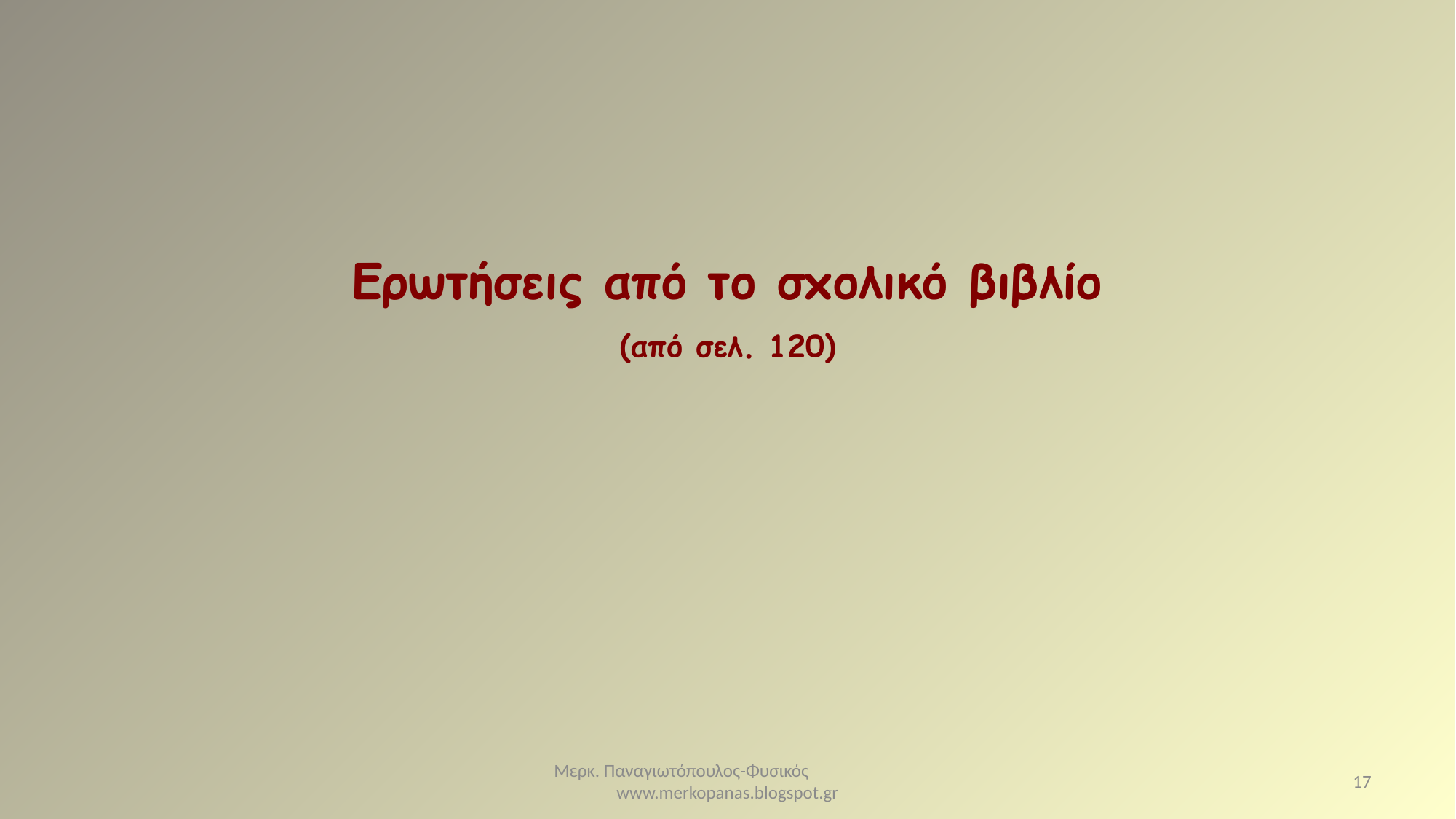

Ερωτήσεις από το σχολικό βιβλίο
(από σελ. 120)
Μερκ. Παναγιωτόπουλος-Φυσικός                       www.merkopanas.blogspot.gr
17